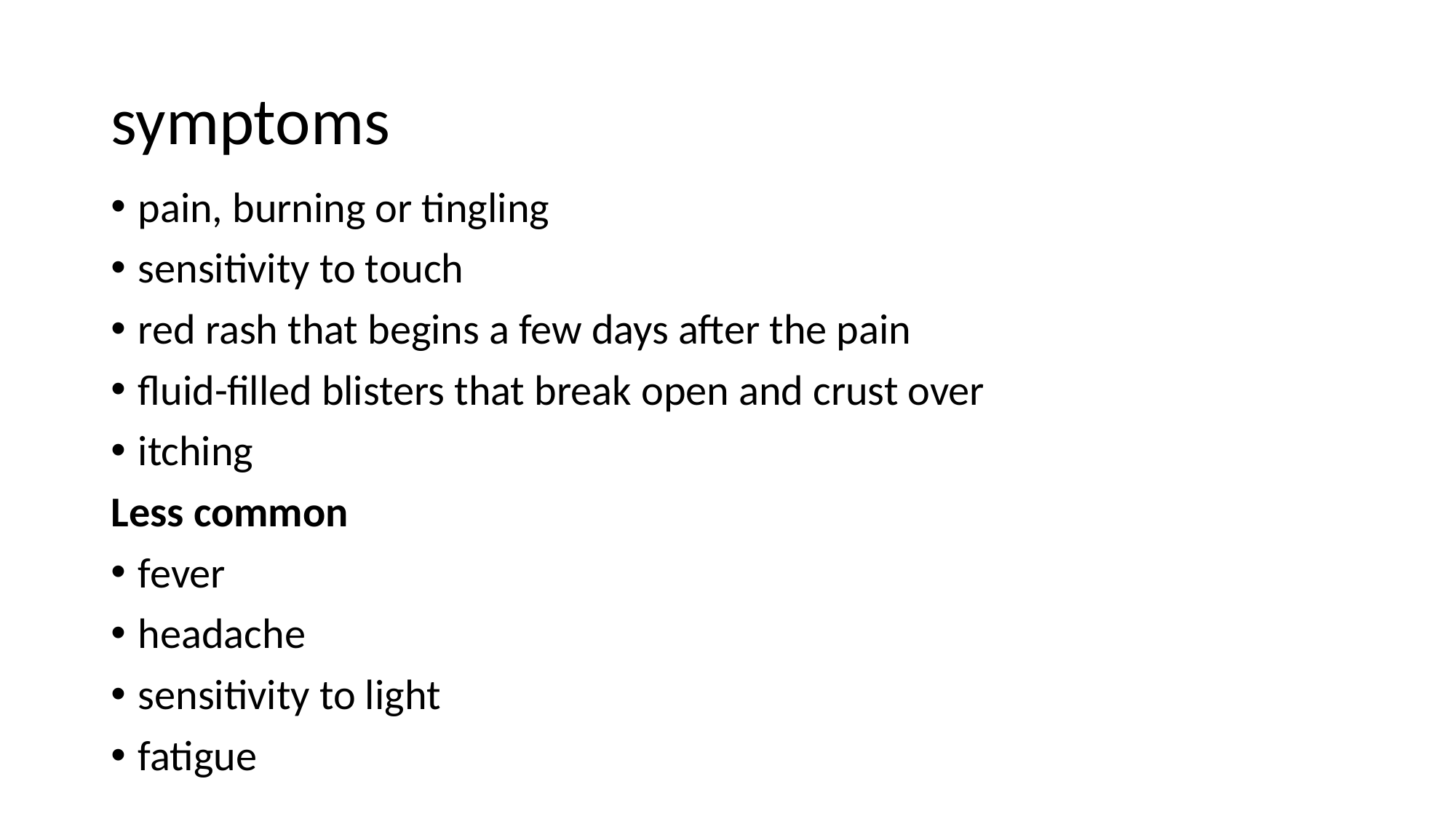

# symptoms
pain, burning or tingling
sensitivity to touch
red rash that begins a few days after the pain
fluid-filled blisters that break open and crust over
itching
Less common
fever
headache
sensitivity to light
fatigue